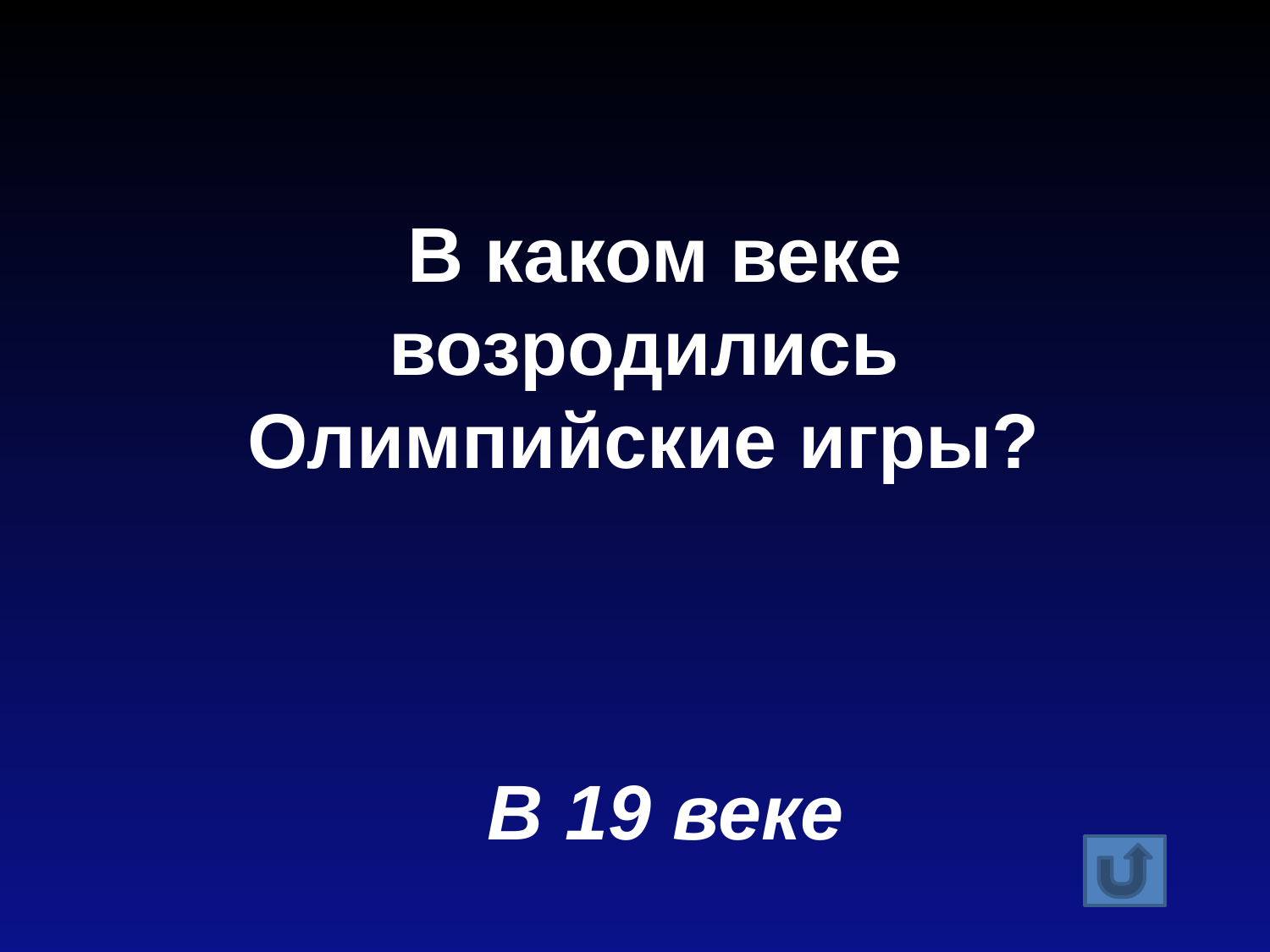

В каком веке возродились
Олимпийские игры?

 В 19 веке